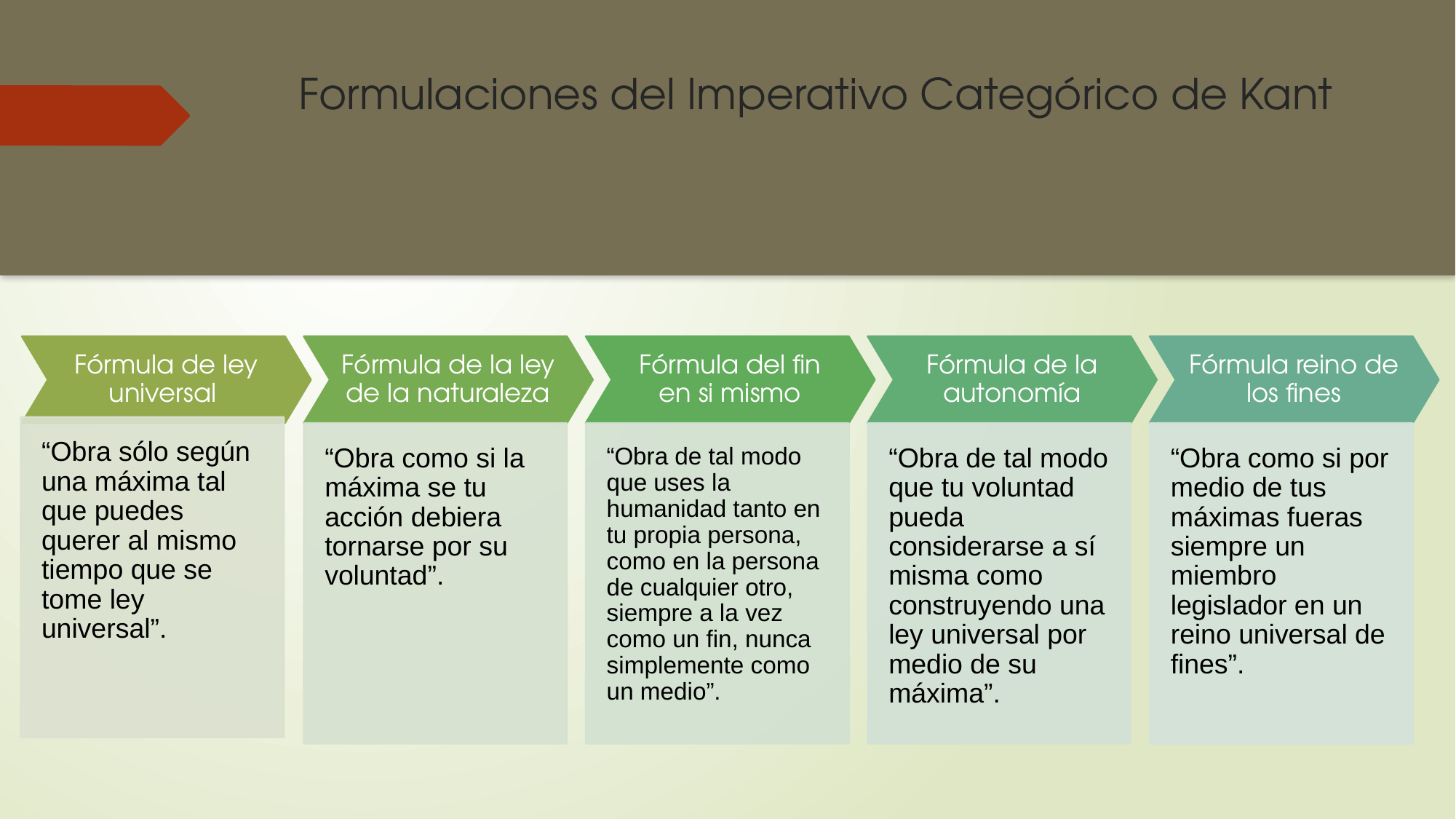

# Formulaciones del Imperativo Categórico de Kant

21
Fórmula de ley universal
“Obra sólo según una máxima tal que puedes querer al mismo tiempo que se tome ley universal”.
Fórmula de la ley de la naturaleza
“Obra como si la máxima se tu acción debiera tornarse por su voluntad”.

Fórmula del fin en si mismo
“Obra de tal modo que uses la humanidad tanto en tu propia persona, como en la persona de cualquier otro, siempre a la vez como un fin, nunca simplemente como un medio”.
Fórmula de la autonomía
“Obra de tal modo que tu voluntad pueda considerarse a sí misma como construyendo una ley universal por medio de su máxima”.
Fórmula reino de los fines
“Obra como si por medio de tus máximas fueras siempre un miembro legislador en un reino universal de fines”.